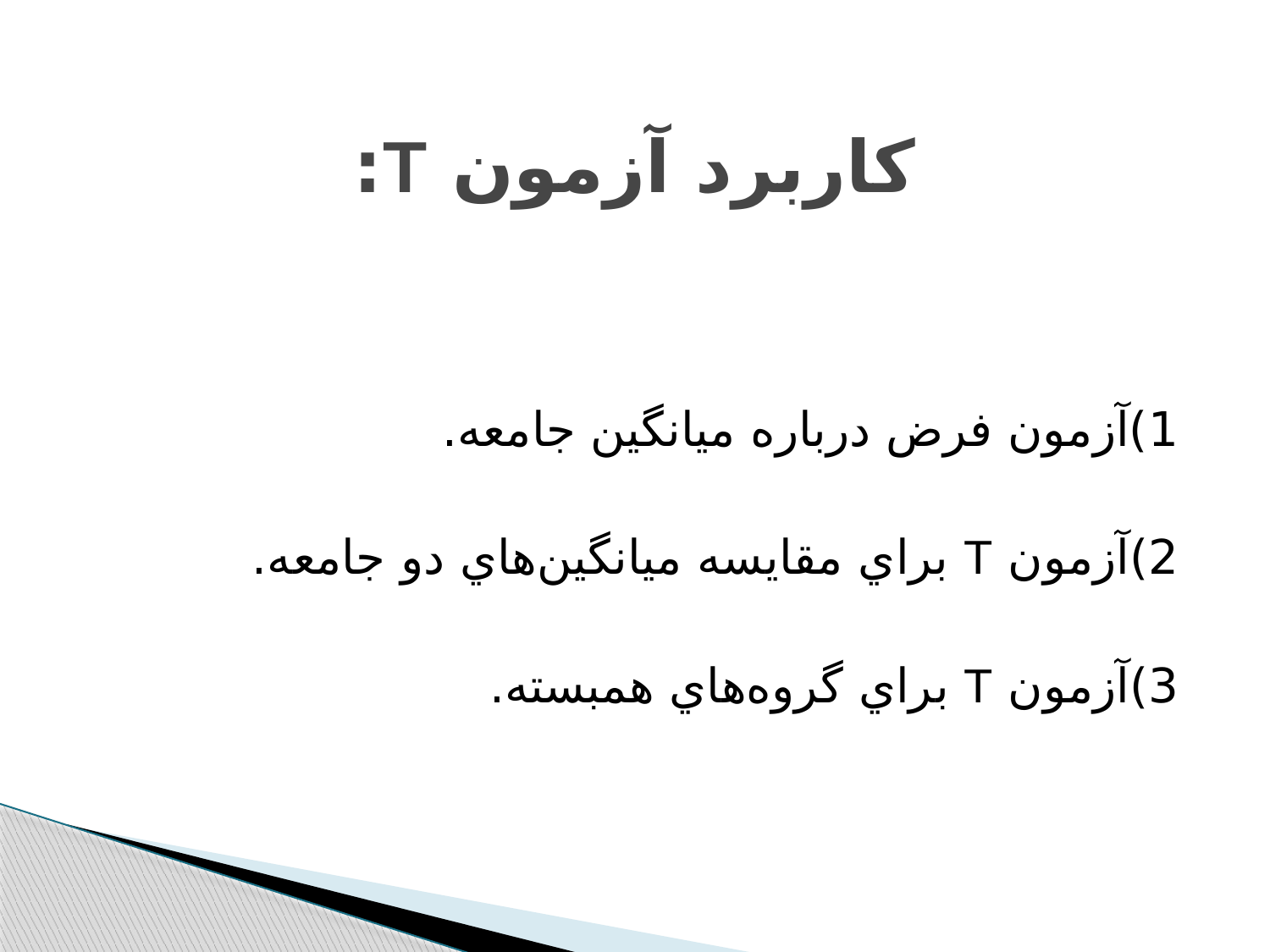

# کاربرد آزمون T:
1)آزمون فرض درباره ميانگين جامعه.

2)آزمون T براي مقايسه ميانگين‌هاي دو جامعه.

3)آزمون T براي گروه‌هاي همبسته.